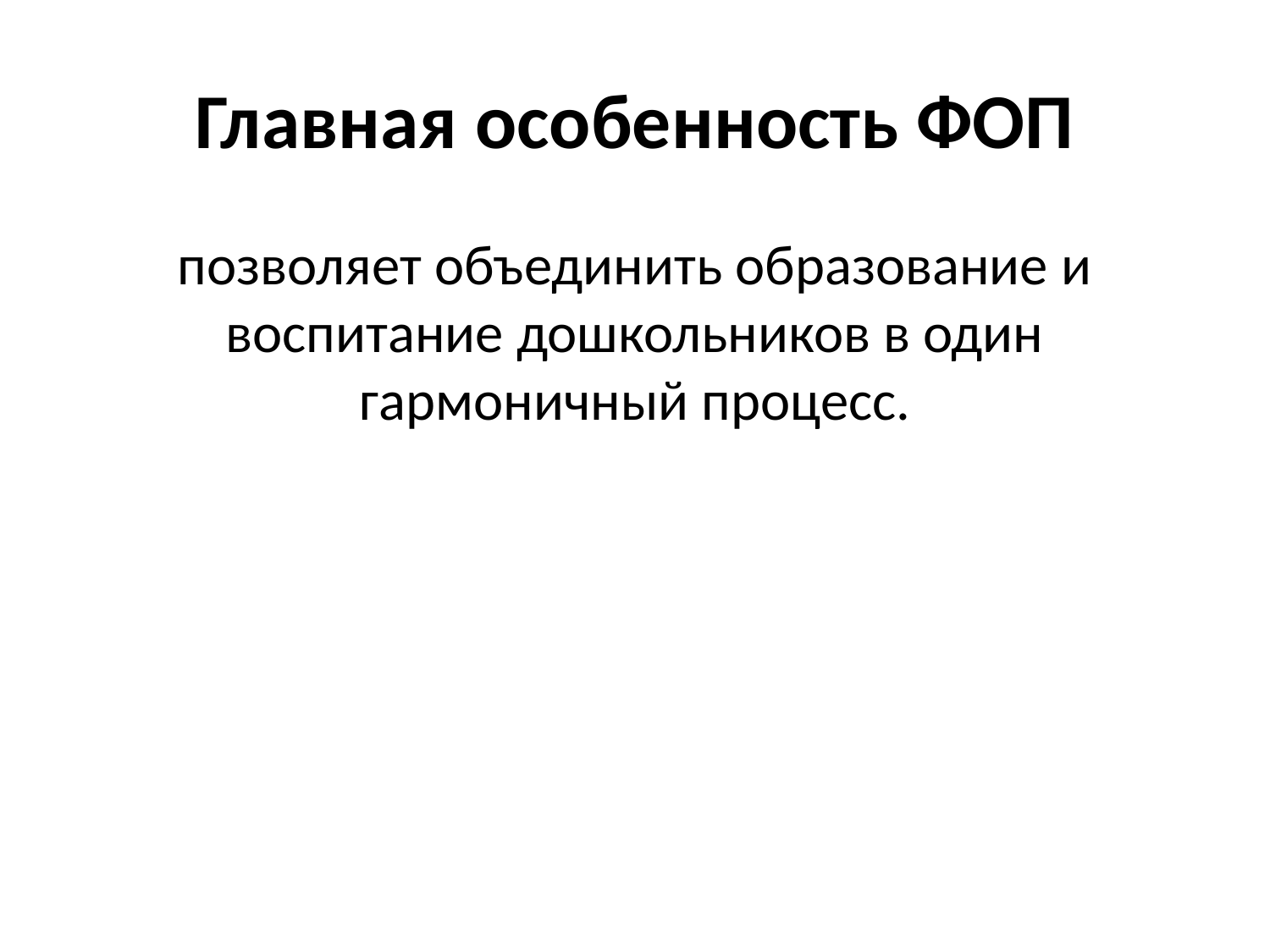

# Главная особенность ФОП
позволяет объединить образование и воспитание дошкольников в один гармоничный процесс.